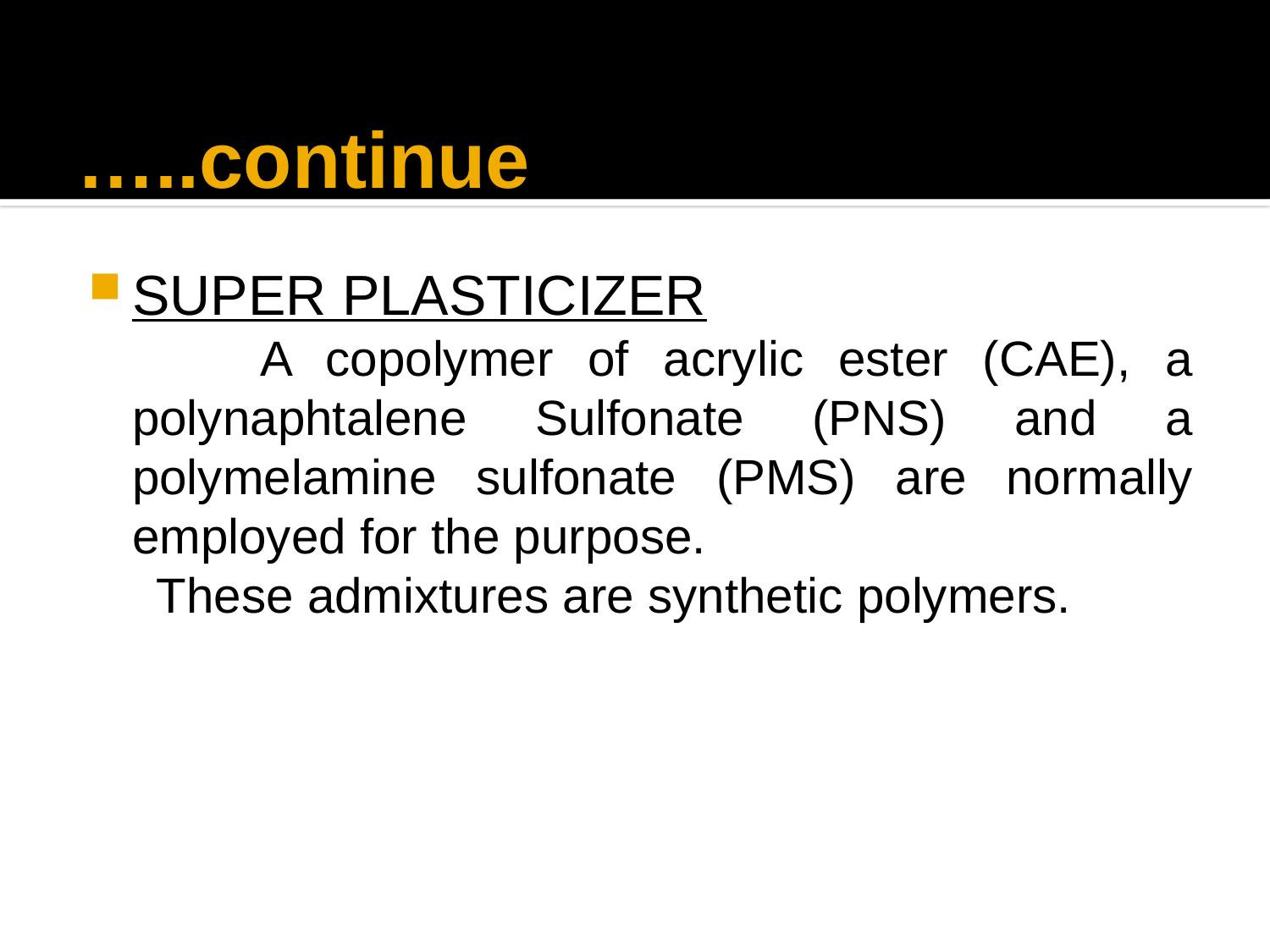

# …..continue
SUPER PLASTICIZER
     A copolymer of acrylic ester (CAE), a polynaphtalene Sulfonate (PNS) and a polymelamine sulfonate (PMS) are normally employed for the purpose.
     These admixtures are synthetic polymers.